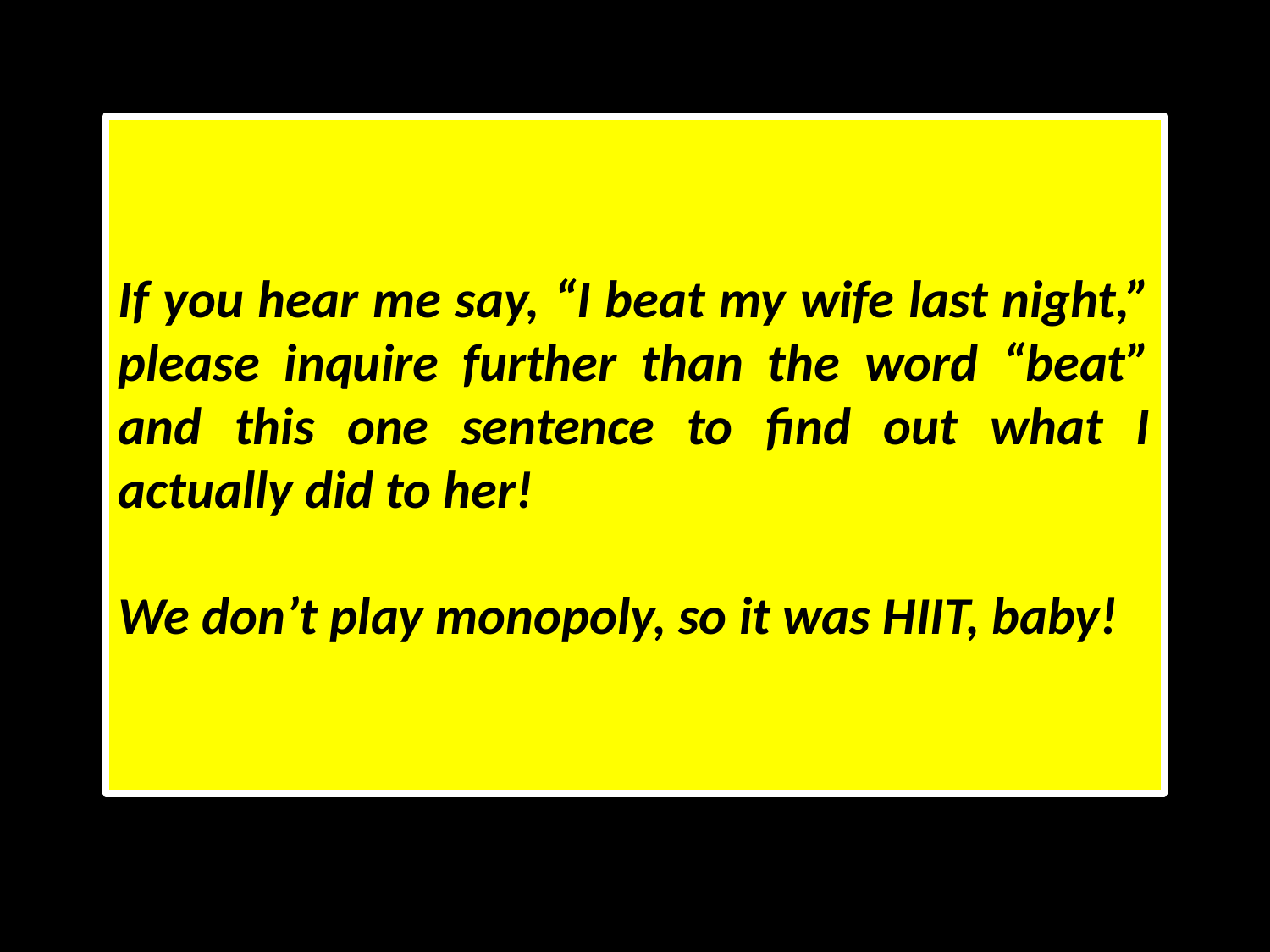

If you hear me say, “I beat my wife last night,” please inquire further than the word “beat” and this one sentence to find out what I actually did to her!

We don’t play monopoly, so it was HIIT, baby!